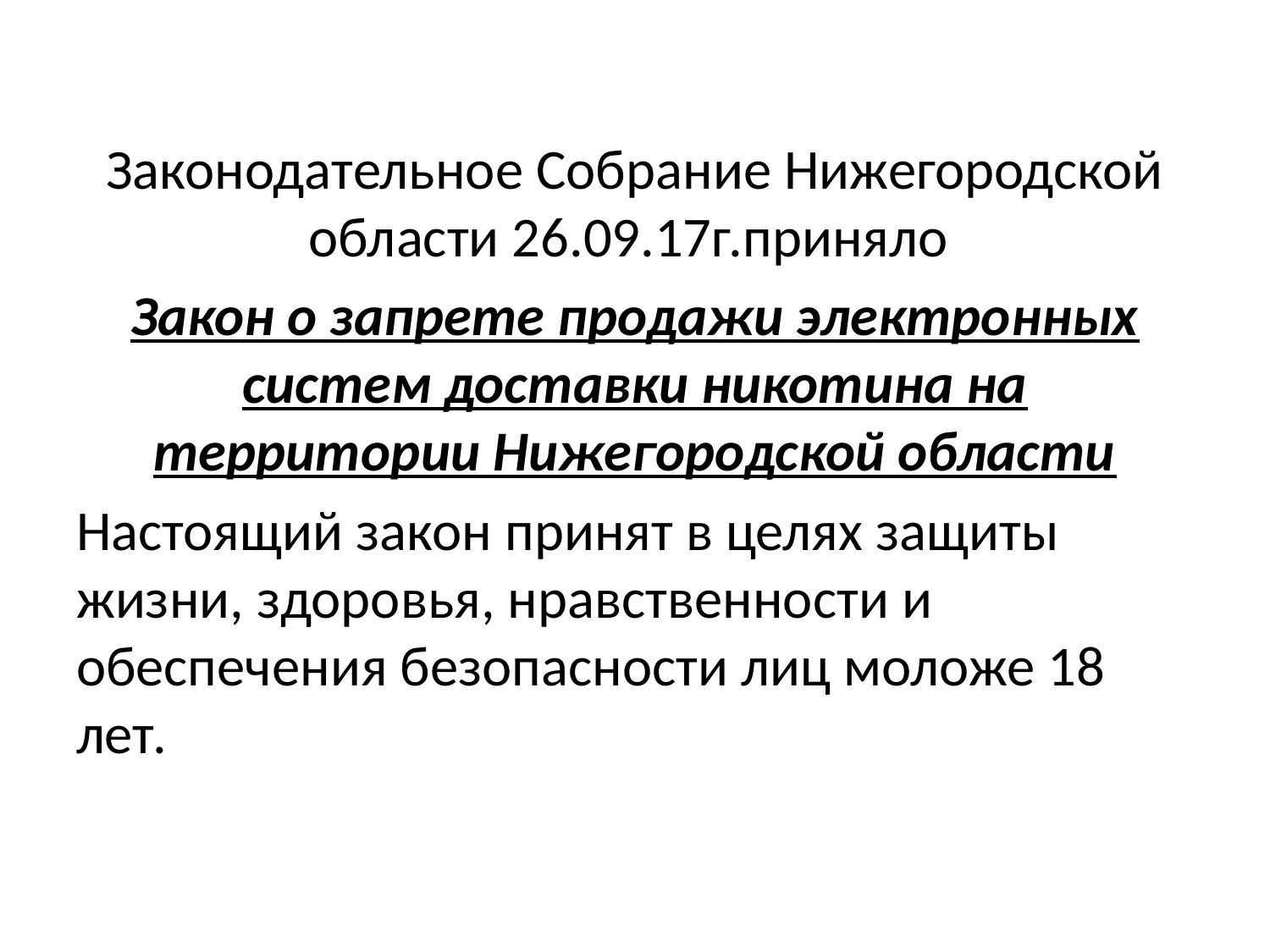

#
Законодательное Собрание Нижегородской области 26.09.17г.приняло
Закон о запрете продажи электронных систем доставки никотина на территории Нижегородской области
Настоящий закон принят в целях защиты жизни, здоровья, нравственности и обеспечения безопасности лиц моложе 18 лет.